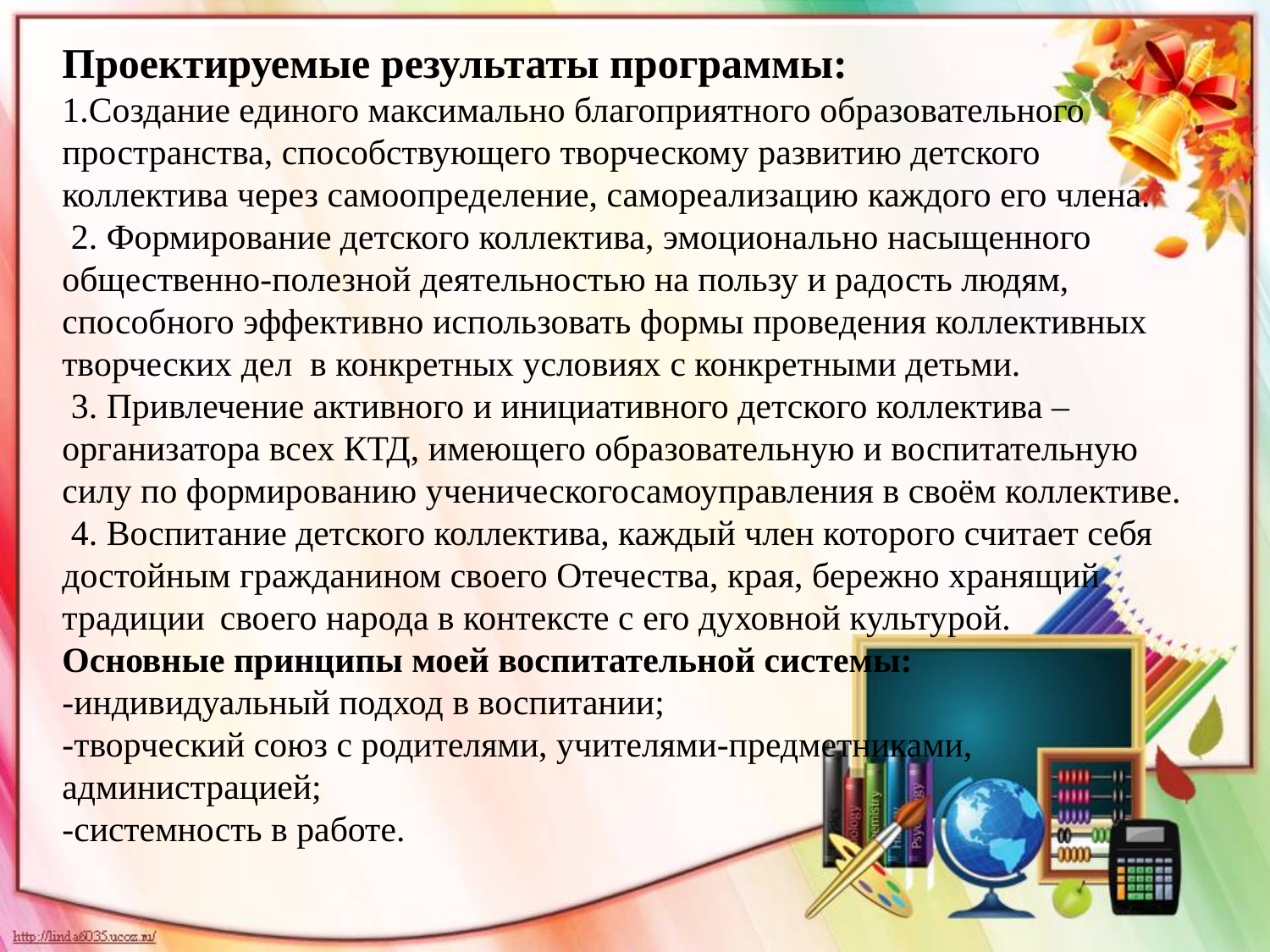

Проектируемые результаты программы:
1.Создание единого максимально благоприятного образовательного пространства, способствующего творческому развитию детского коллектива через самоопределение, самореализацию каждого его члена.
 2. Формирование детского коллектива, эмоционально насыщенного общественно-полезной деятельностью на пользу и радость людям, способного эффективно использовать формы проведения коллективных творческих дел  в конкретных условиях с конкретными детьми.
 3. Привлечение активного и инициативного детского коллектива – организатора всех КТД, имеющего образовательную и воспитательную силу по формированию ученическогосамоуправления в своём коллективе.
 4. Воспитание детского коллектива, каждый член которого считает себя достойным гражданином своего Отечества, края, бережно хранящий традиции  своего народа в контексте с его духовной культурой.
Основные принципы моей воспитательной системы:
-индивидуальный подход в воспитании;
-творческий союз с родителями, учителями-предметниками, администрацией;
-системность в работе.